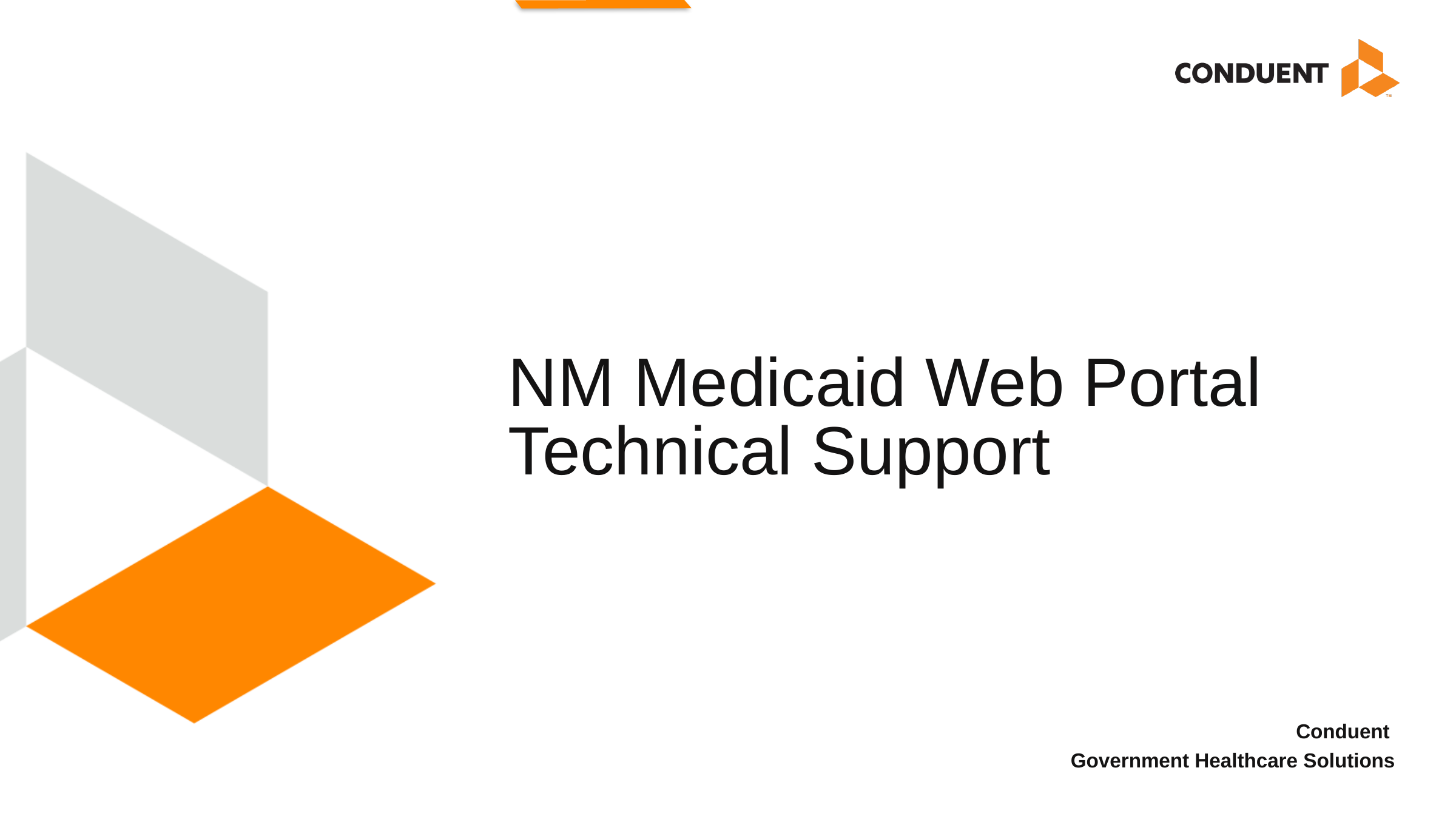

# NM Medicaid Web Portal Technical Support
Conduent
Government Healthcare Solutions